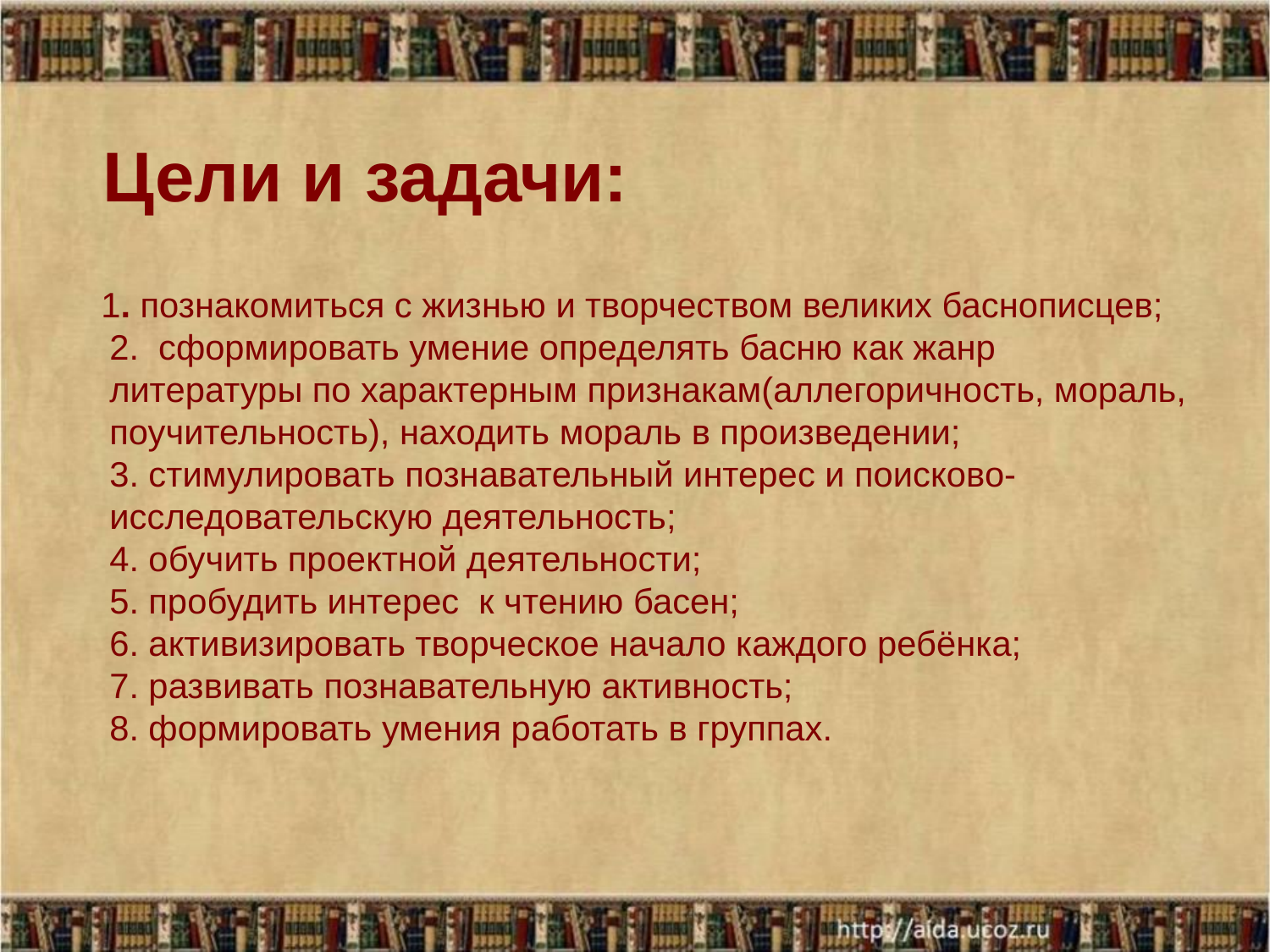

# Цели и задачи:
     1. познакомиться с жизнью и творчеством великих баснописцев;
2.  сформировать умение определять басню как жанр литературы по характерным признакам(аллегоричность, мораль, поучительность), находить мораль в произведении;
3. стимулировать познавательный интерес и поисково-   исследовательскую деятельность;
4. обучить проектной деятельности;
5. пробудить интерес  к чтению басен;
6. активизировать творческое начало каждого ребёнка;
7. развивать познавательную активность;
8. формировать умения работать в группах.